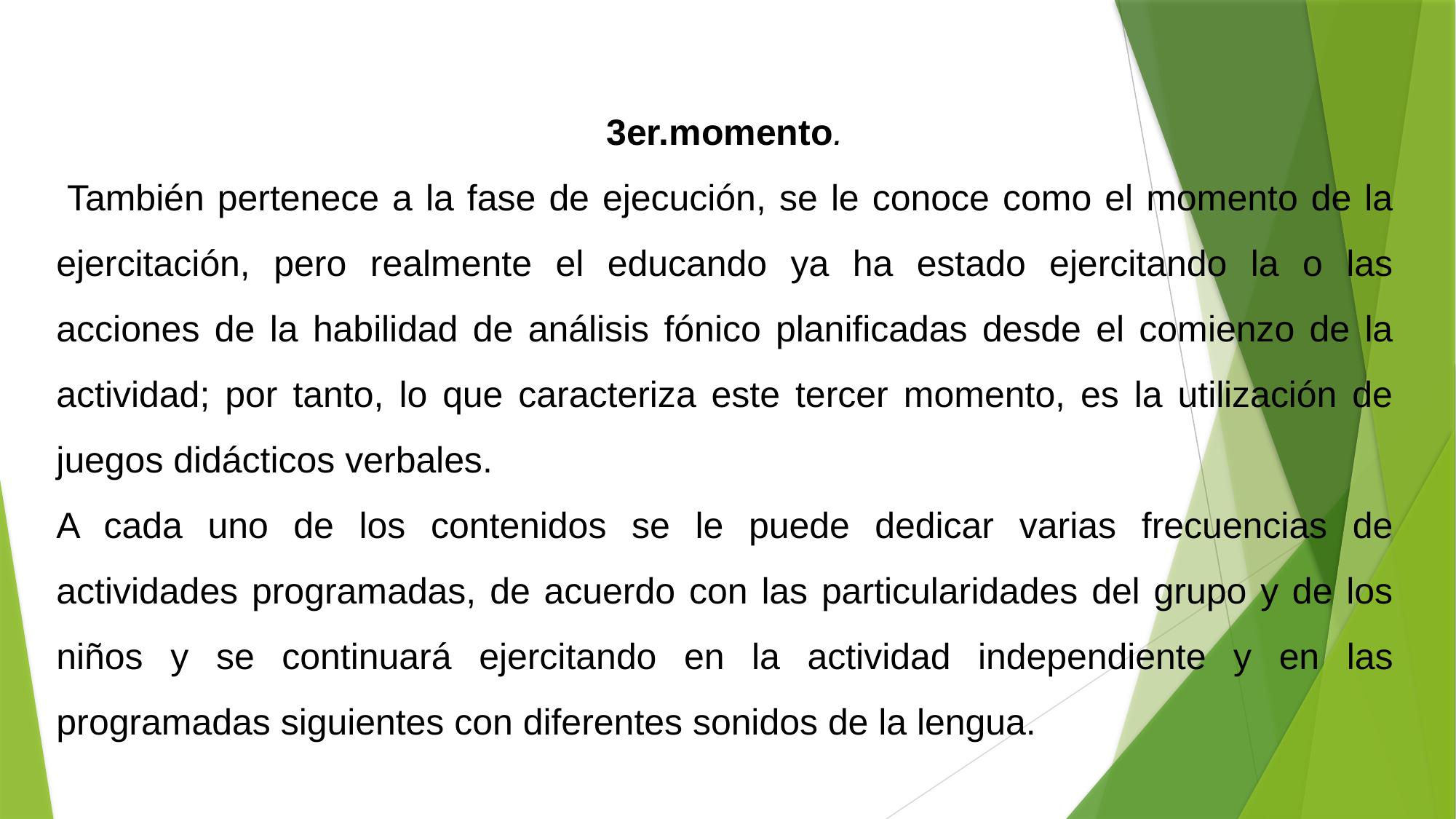

3er.momento.
 También pertenece a la fase de ejecución, se le conoce como el momento de la ejercitación, pero realmente el educando ya ha estado ejercitando la o las acciones de la habilidad de análisis fónico planificadas desde el comienzo de la actividad; por tanto, lo que caracteriza este tercer momento, es la utilización de juegos didácticos verbales.
A cada uno de los contenidos se le puede dedicar varias frecuencias de actividades programadas, de acuerdo con las particularidades del grupo y de los niños y se continuará ejercitando en la actividad independiente y en las programadas siguientes con diferentes sonidos de la lengua.